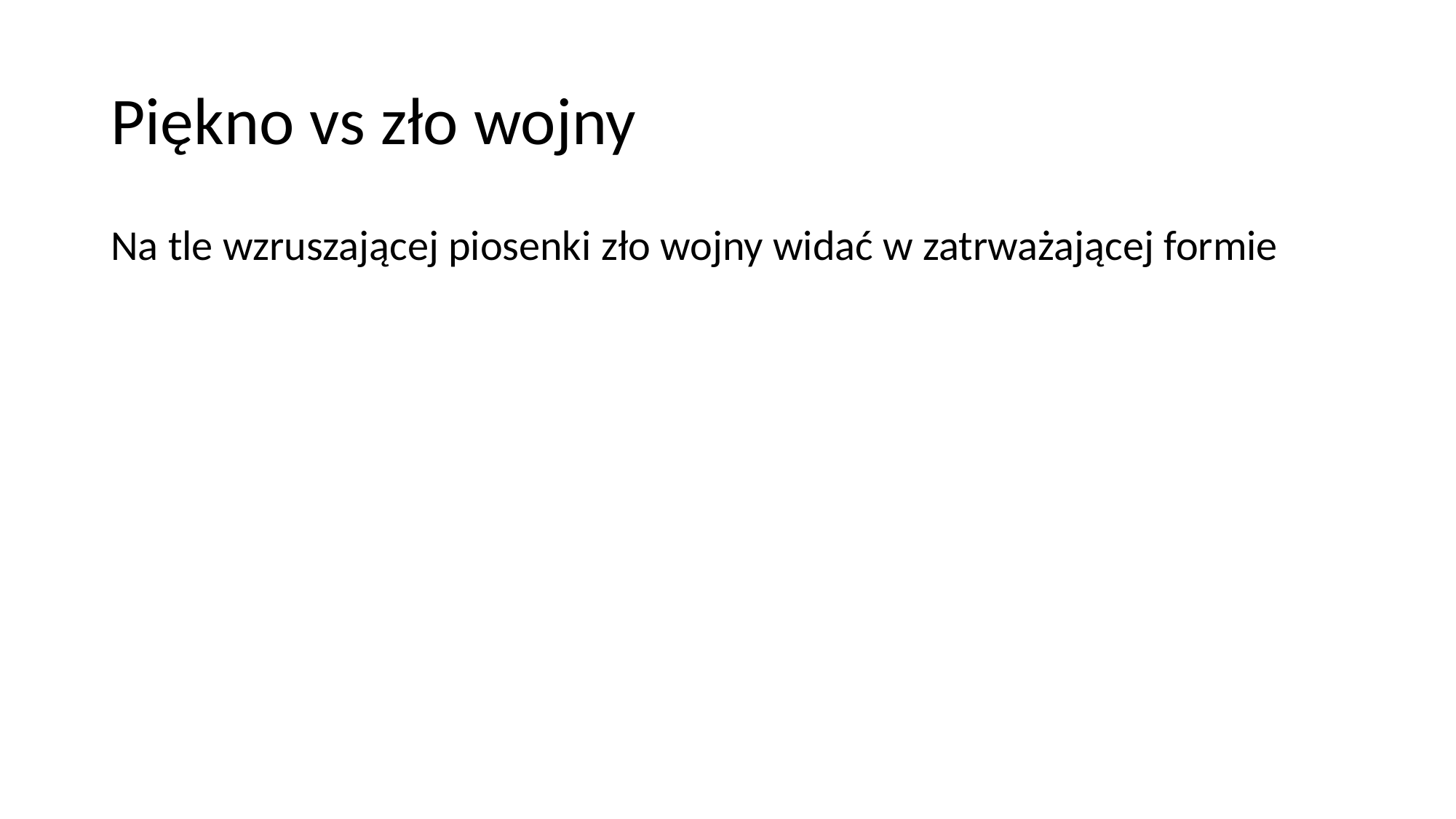

# Piękno vs zło wojny
Na tle wzruszającej piosenki zło wojny widać w zatrważającej formie